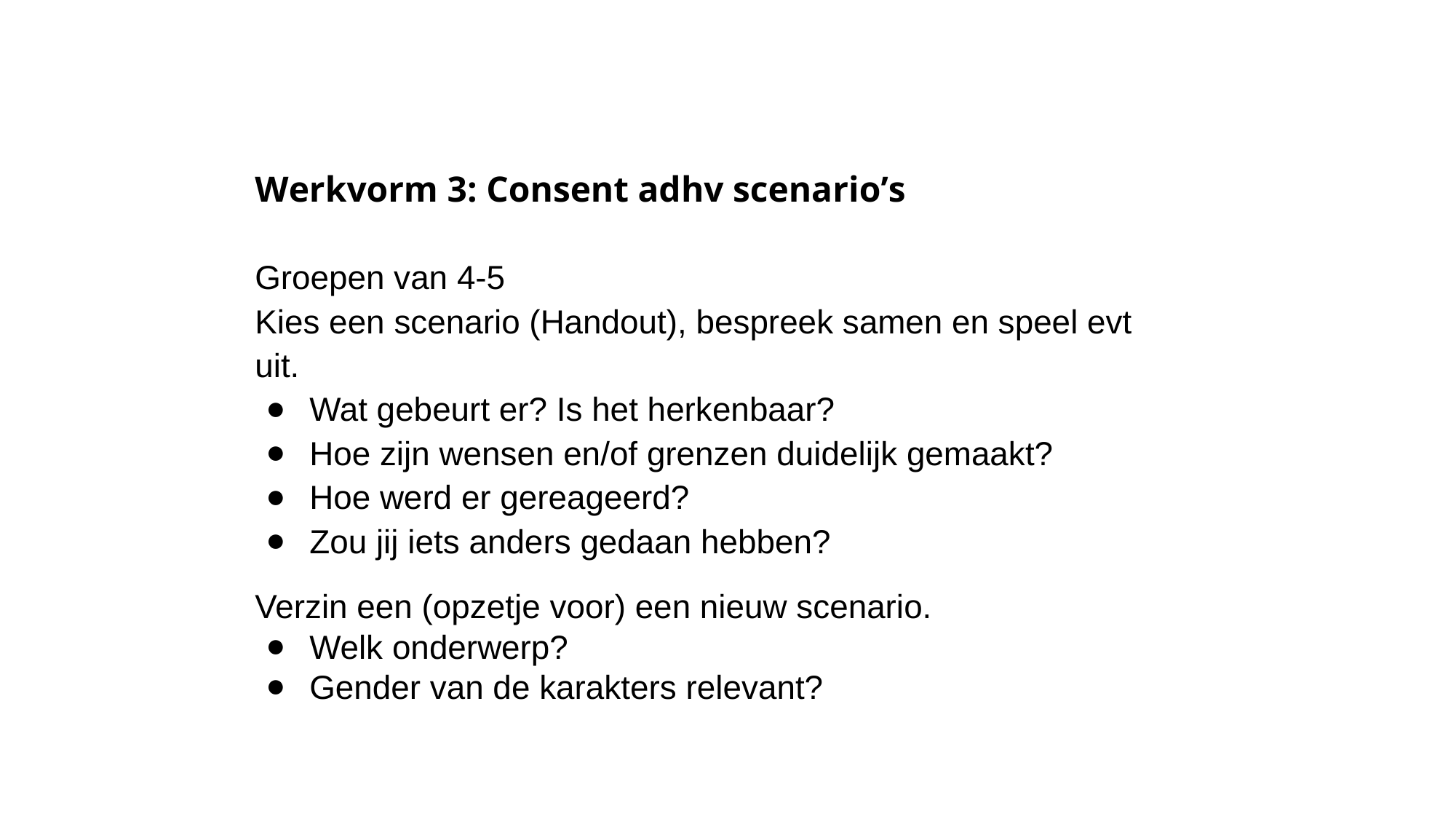

# Werkvorm 3: Consent adhv scenario’s
Groepen van 4-5
Kies een scenario (Handout), bespreek samen en speel evt uit.
Wat gebeurt er? Is het herkenbaar?
Hoe zijn wensen en/of grenzen duidelijk gemaakt?
Hoe werd er gereageerd?
Zou jij iets anders gedaan hebben?
Verzin een (opzetje voor) een nieuw scenario.
Welk onderwerp?
Gender van de karakters relevant?